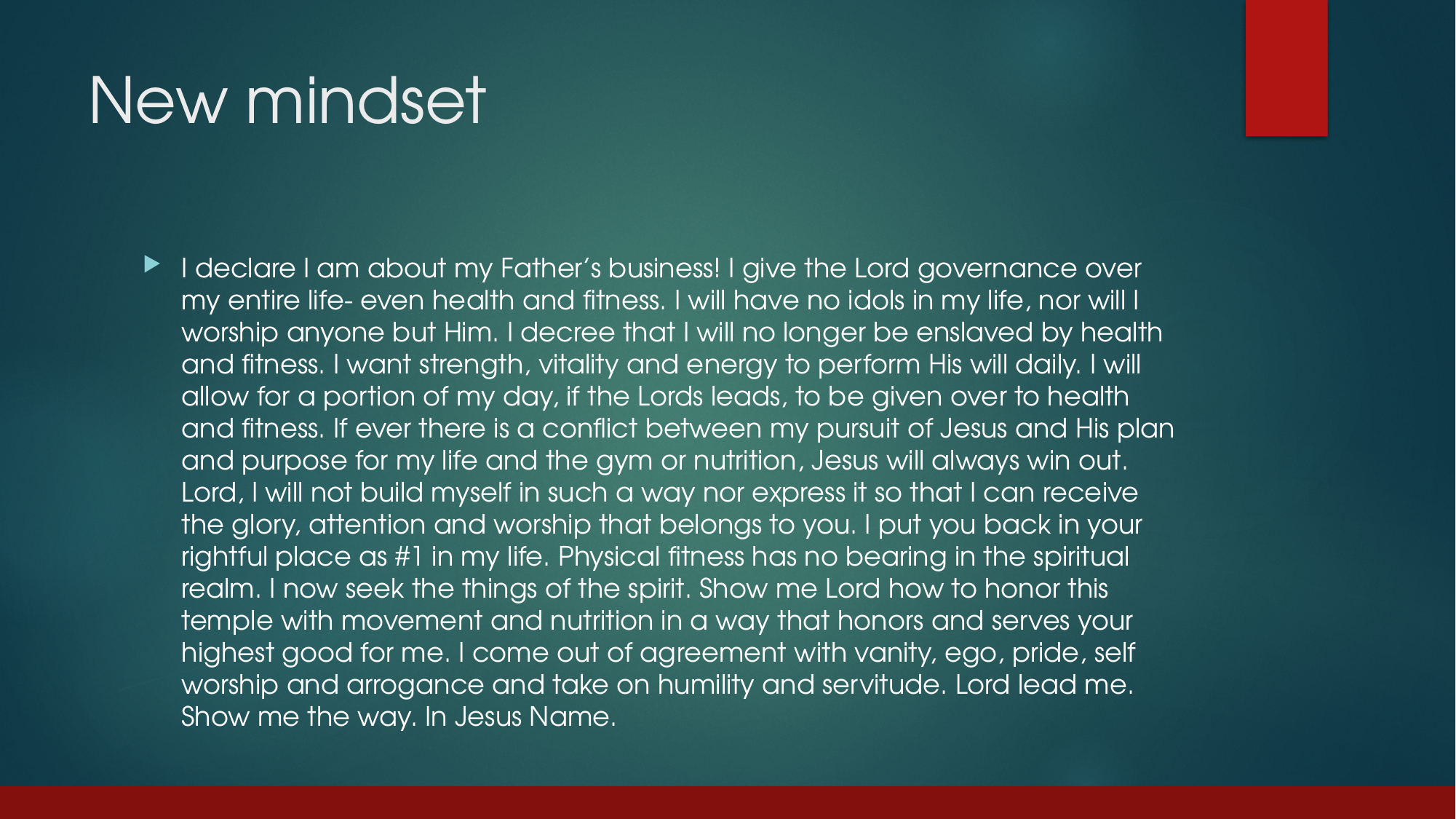

# New mindset
I declare I am about my Father’s business! I give the Lord governance over my entire life- even health and fitness. I will have no idols in my life, nor will I worship anyone but Him. I decree that I will no longer be enslaved by health and fitness. I want strength, vitality and energy to perform His will daily. I will allow for a portion of my day, if the Lords leads, to be given over to health and fitness. If ever there is a conflict between my pursuit of Jesus and His plan and purpose for my life and the gym or nutrition, Jesus will always win out. Lord, I will not build myself in such a way nor express it so that I can receive the glory, attention and worship that belongs to you. I put you back in your rightful place as #1 in my life. Physical fitness has no bearing in the spiritual realm. I now seek the things of the spirit. Show me Lord how to honor this temple with movement and nutrition in a way that honors and serves your highest good for me. I come out of agreement with vanity, ego, pride, self worship and arrogance and take on humility and servitude. Lord lead me. Show me the way. In Jesus Name.